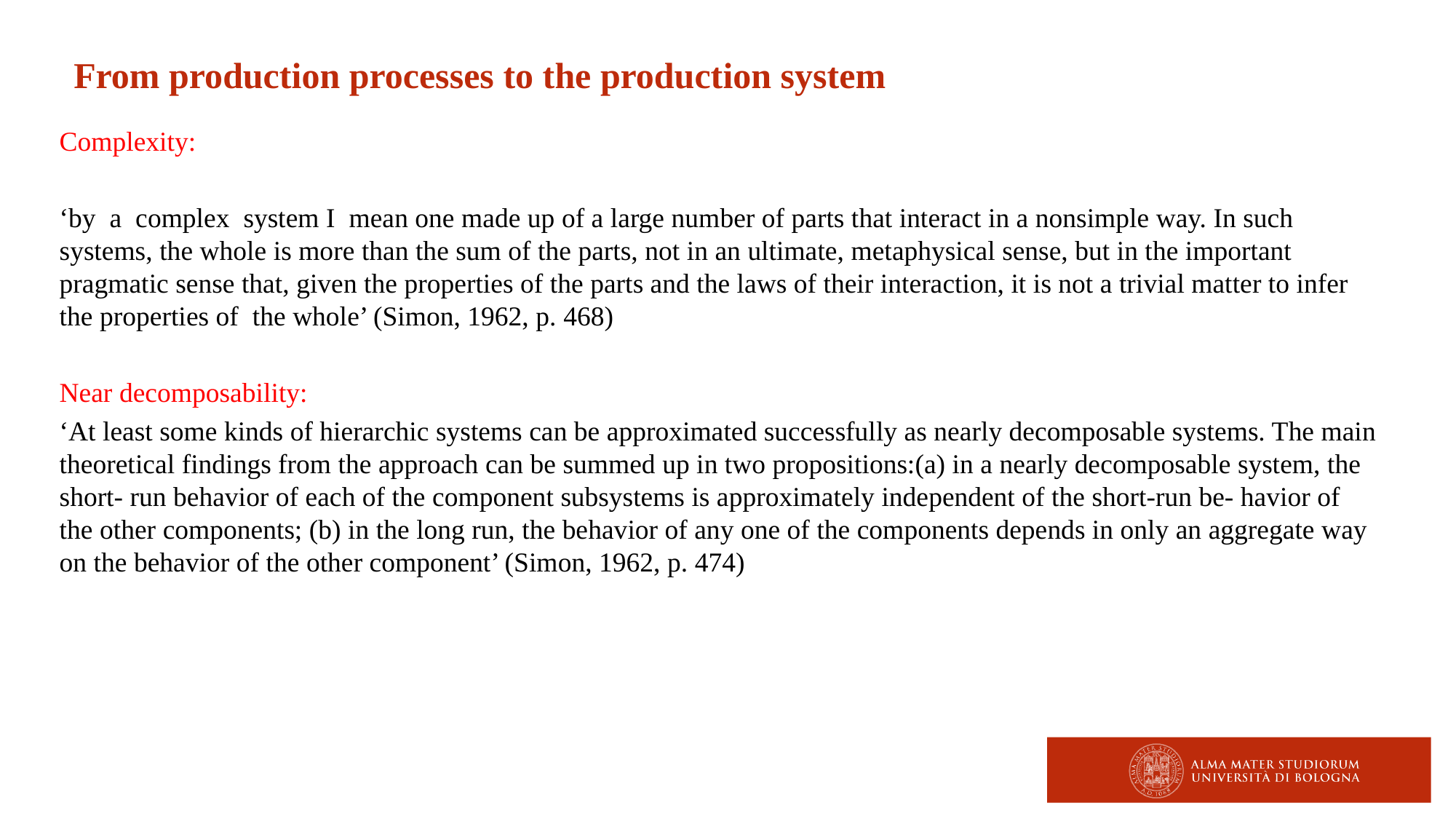

From production processes to the production system
Complexity:

‘by  a  complex  system I  mean one made up of a large number of parts that interact in a nonsimple way. In such systems, the whole is more than the sum of the parts, not in an ultimate, metaphysical sense, but in the important pragmatic sense that, given the properties of the parts and the laws of their interaction, it is not a trivial matter to infer the properties of  the whole’ (Simon, 1962, p. 468)

Near decomposability:
‘At least some kinds of hierarchic systems can be approximated successfully as nearly decomposable systems. The main theoretical findings from the approach can be summed up in two propositions:(a) in a nearly decomposable system, the short- run behavior of each of the component subsystems is approximately independent of the short-run be- havior of the other components; (b) in the long run, the behavior of any one of the components depends in only an aggregate way on the behavior of the other component’ (Simon, 1962, p. 474)